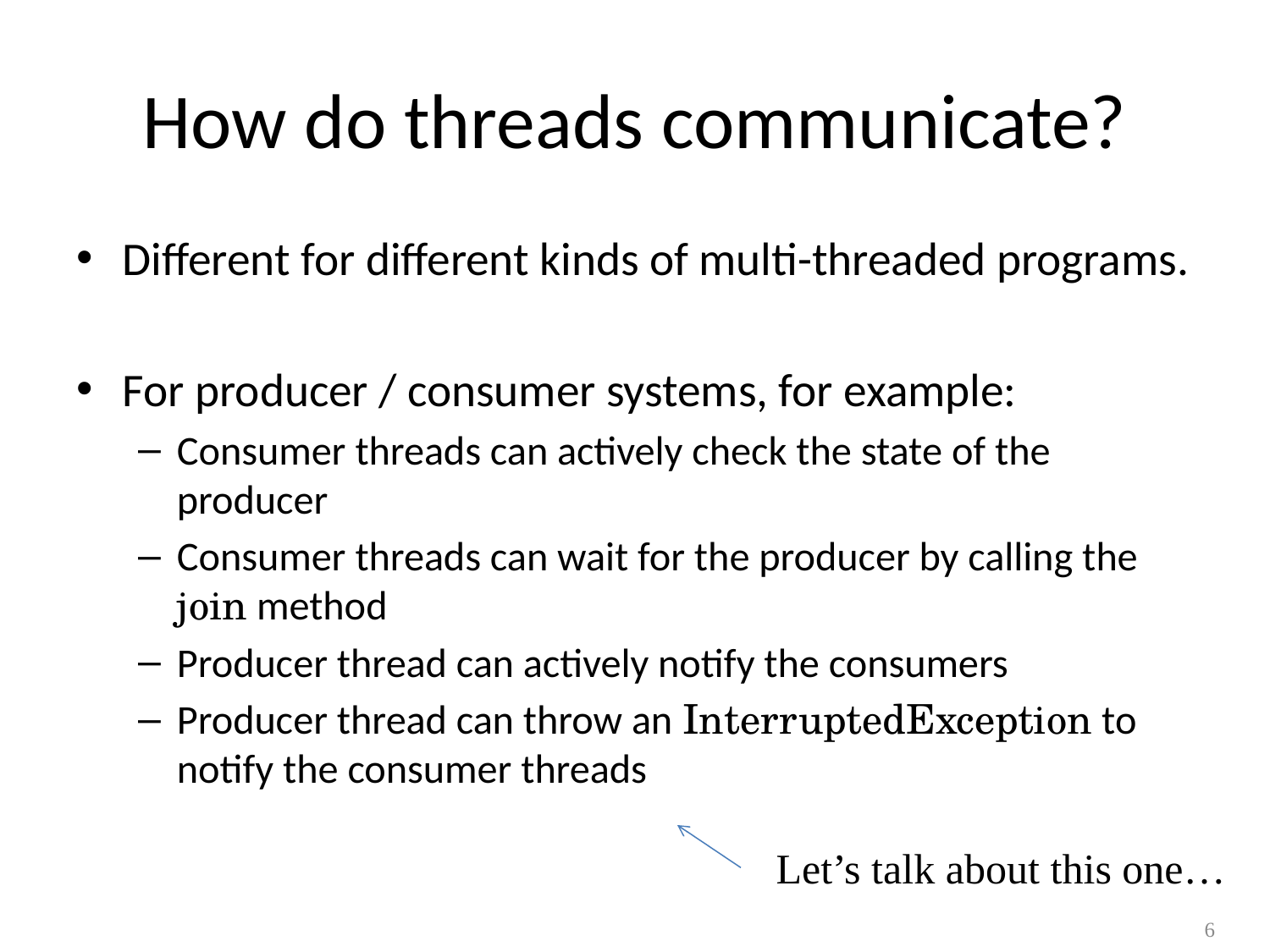

# How do threads communicate?
Different for different kinds of multi-threaded programs.

For producer / consumer systems, for example:
Consumer threads can actively check the state of the producer
Consumer threads can wait for the producer by calling the join method
Producer thread can actively notify the consumers
Producer thread can throw an InterruptedException to notify the consumer threads
Let’s talk about this one…